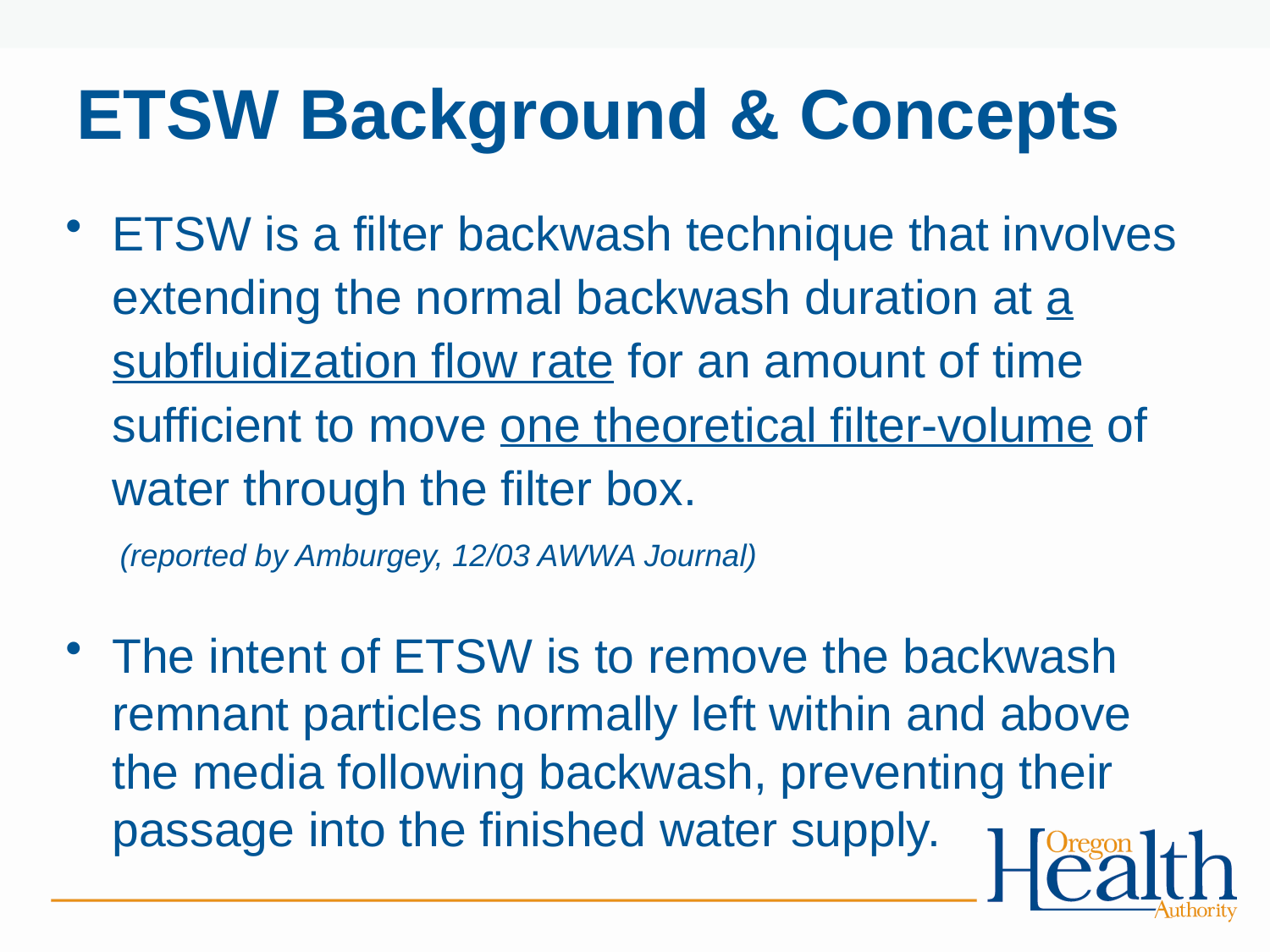

# ETSW Background & Concepts
ETSW is a filter backwash technique that involves extending the normal backwash duration at a subfluidization flow rate for an amount of time sufficient to move one theoretical filter-volume of water through the filter box.
(reported by Amburgey, 12/03 AWWA Journal)
The intent of ETSW is to remove the backwash remnant particles normally left within and above the media following backwash, preventing their passage into the finished water supply.